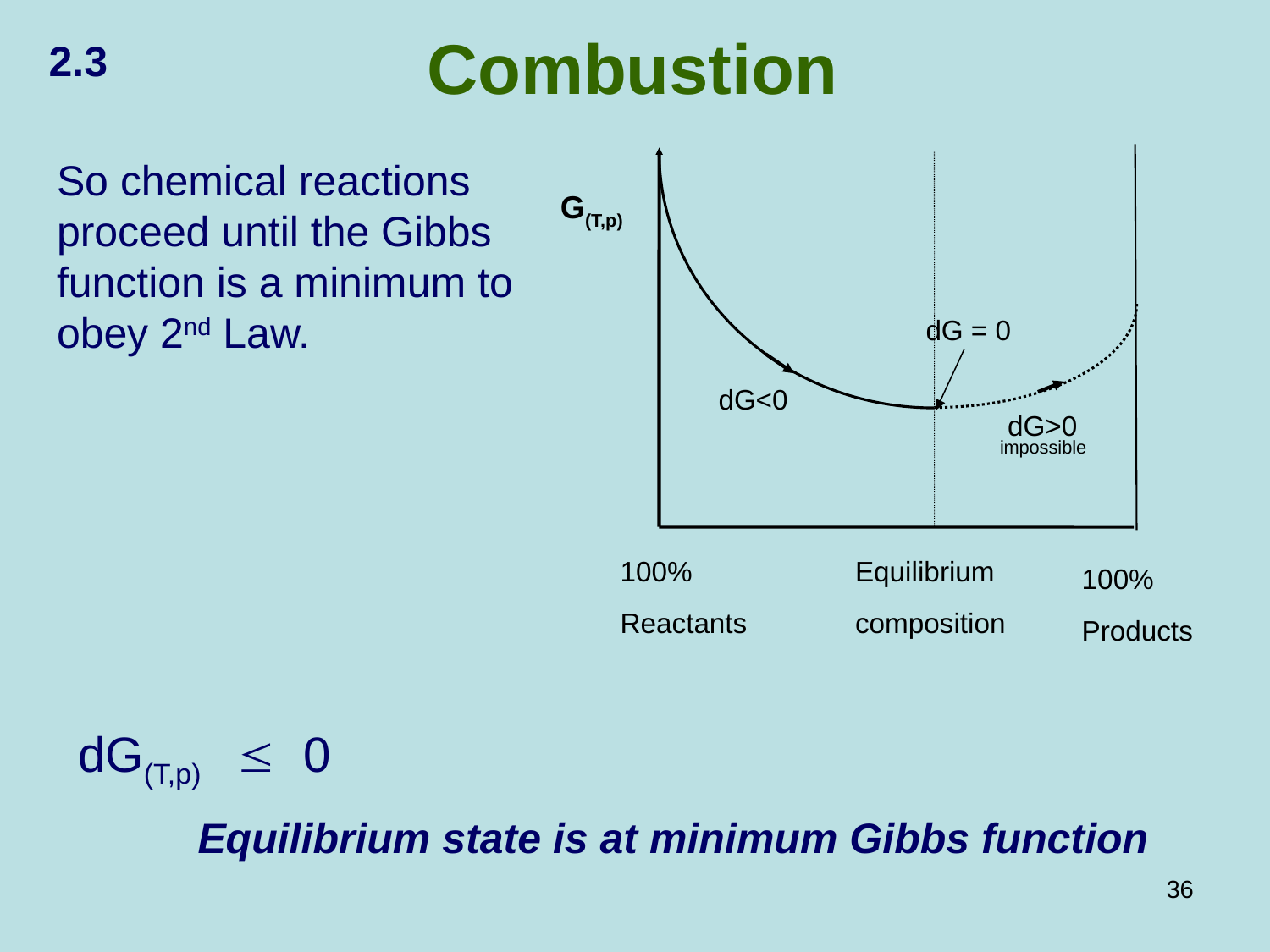

Combustion
2.3

G(T,p)

dG = 0

dG<0

dG>0
impossible

100%
Reactants
Equilibrium
composition
100%
Products
So chemical reactions proceed until the Gibbs function is a minimum to obey 2nd Law.
dG(T,p)   ≤  0
Equilibrium state is at minimum Gibbs function
36